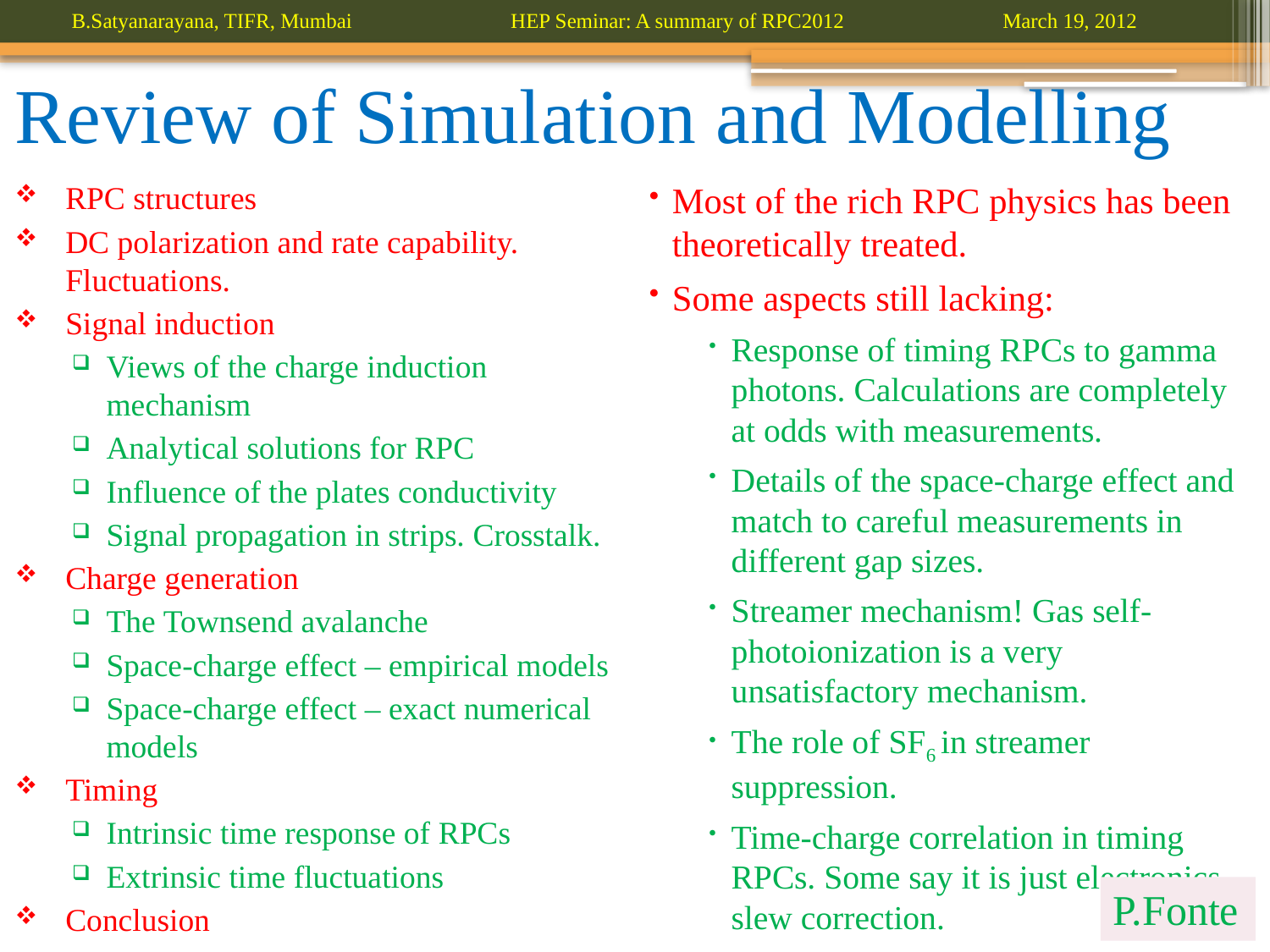

# Review of Simulation and Modelling

RPC structures
DC polarization and rate capability. Fluctuations.
Signal induction
Views of the charge induction mechanism
Analytical solutions for RPC
Influence of the plates conductivity
Signal propagation in strips. Crosstalk.
Charge generation
The Townsend avalanche
Space-charge effect – empirical models
Space-charge effect – exact numerical models
Timing
Intrinsic time response of RPCs
Extrinsic time fluctuations
Conclusion
Most of the rich RPC physics has been theoretically treated.
Some aspects still lacking:
Response of timing RPCs to gamma photons. Calculations are completely at odds with measurements.
Details of the space-charge effect and match to careful measurements in different gap sizes.
Streamer mechanism! Gas self-photoionization is a very unsatisfactory mechanism.
The role of SF6 in streamer suppression.
Time-charge correlation in timing RPCs. Some say it is just electronics slew correction.
P.Fonte